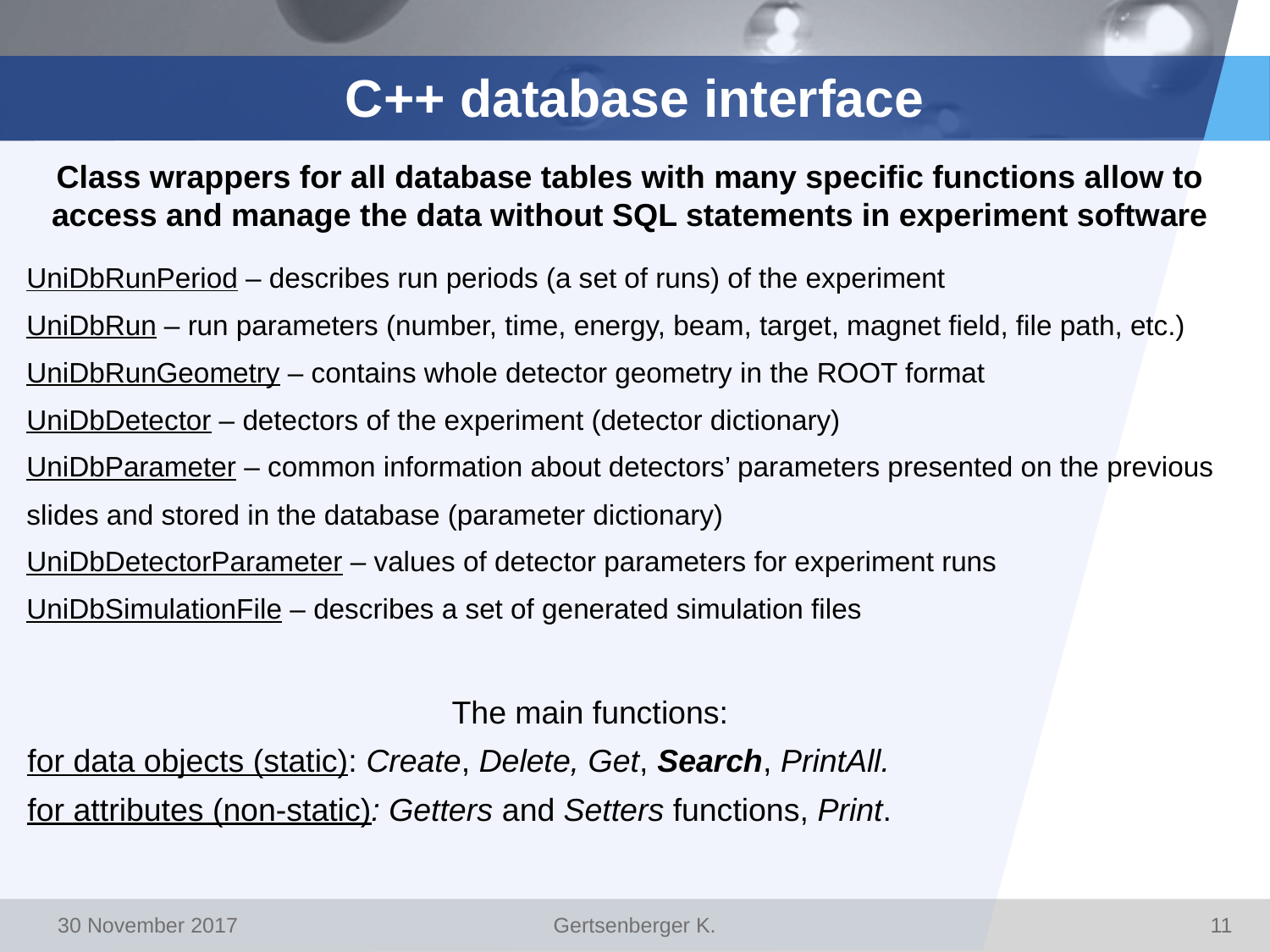

# C++ database interface
Class wrappers for all database tables with many specific functions allow to access and manage the data without SQL statements in experiment software
UniDbRunPeriod – describes run periods (a set of runs) of the experiment
UniDbRun – run parameters (number, time, energy, beam, target, magnet field, file path, etc.)
UniDbRunGeometry – contains whole detector geometry in the ROOT format
UniDbDetector – detectors of the experiment (detector dictionary)
UniDbParameter – common information about detectors’ parameters presented on the previous slides and stored in the database (parameter dictionary)
UniDbDetectorParameter – values of detector parameters for experiment runs
UniDbSimulationFile – describes a set of generated simulation files
The main functions:
for data objects (static): Create, Delete, Get, Search, PrintAll.
for attributes (non-static): Getters and Setters functions, Print.

30 November 2017
Gertsenberger K.
11